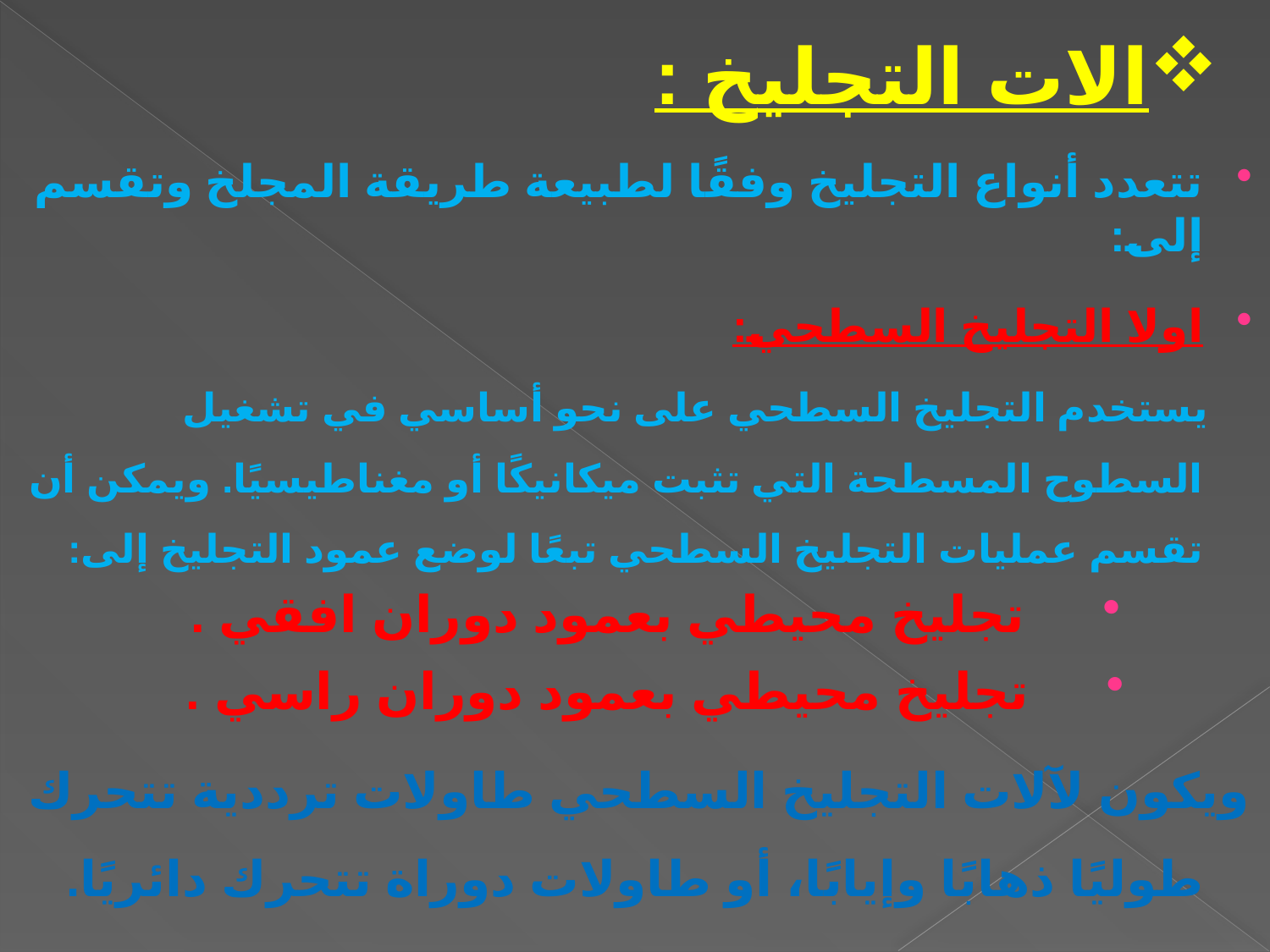

# الات التجليخ :
تتعدد أنواع التجليخ وفقًا لطبيعة طريقة المجلخ وتقسم إلى:
اولا التجليخ السطحي:
    يستخدم التجليخ السطحي على نحو أساسي في تشغيل السطوح المسطحة التي تثبت ميكانيكًا أو مغناطيسيًا. ويمكن أن تقسم عمليات التجليخ السطحي تبعًا لوضع عمود التجليخ إلى:
تجليخ محيطي بعمود دوران افقي .
تجليخ محيطي بعمود دوران راسي .
ويكون لآلات التجليخ السطحي طاولات ترددية تتحرك طوليًا ذهابًا وإيابًا، أو طاولات دوراة تتحرك دائريًا.